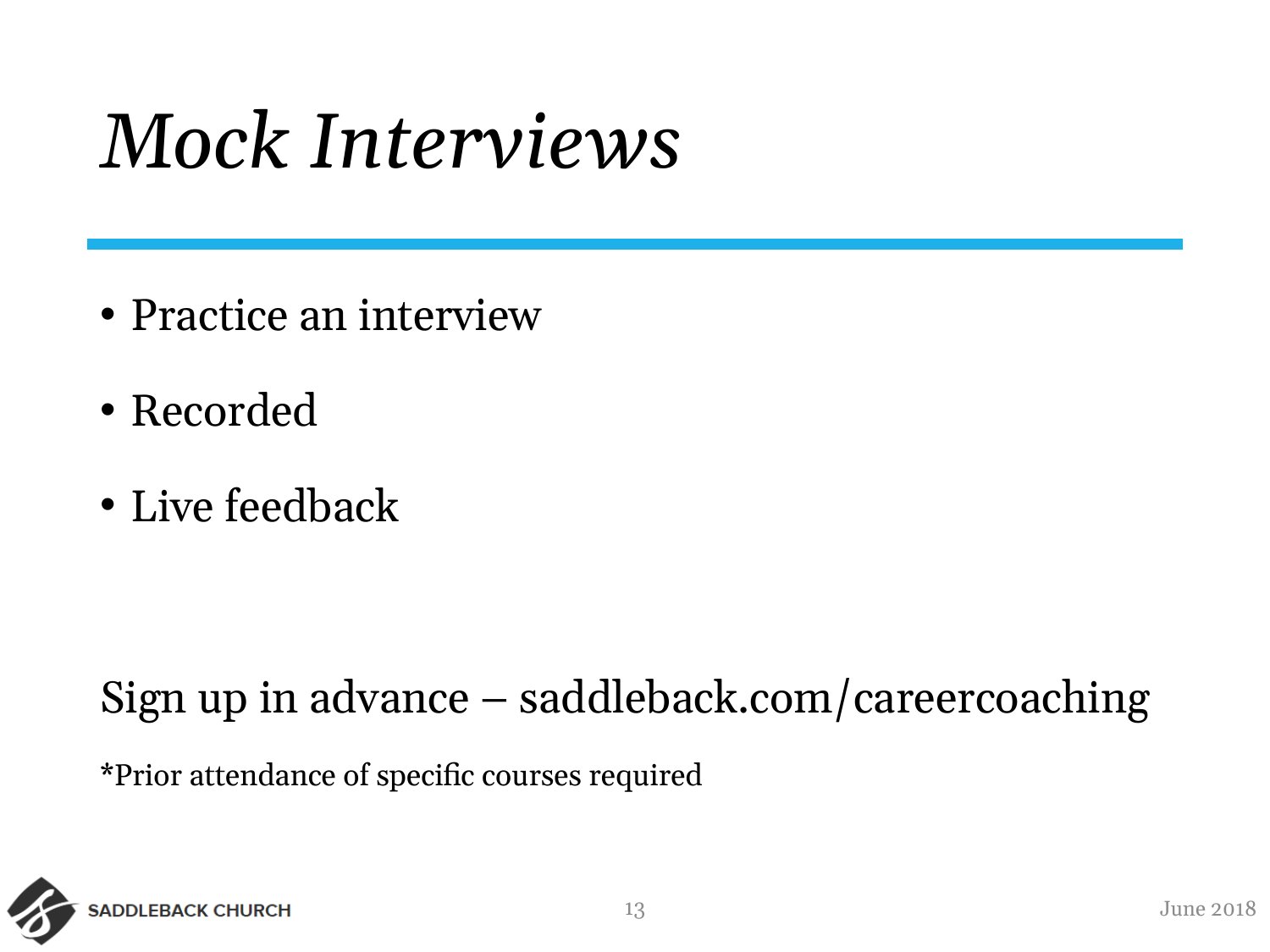

# Mock Interviews
Practice an interview
Recorded
Live feedback

Sign up in advance – saddleback.com/careercoaching
*Prior attendance of specific courses required
13
June 2018